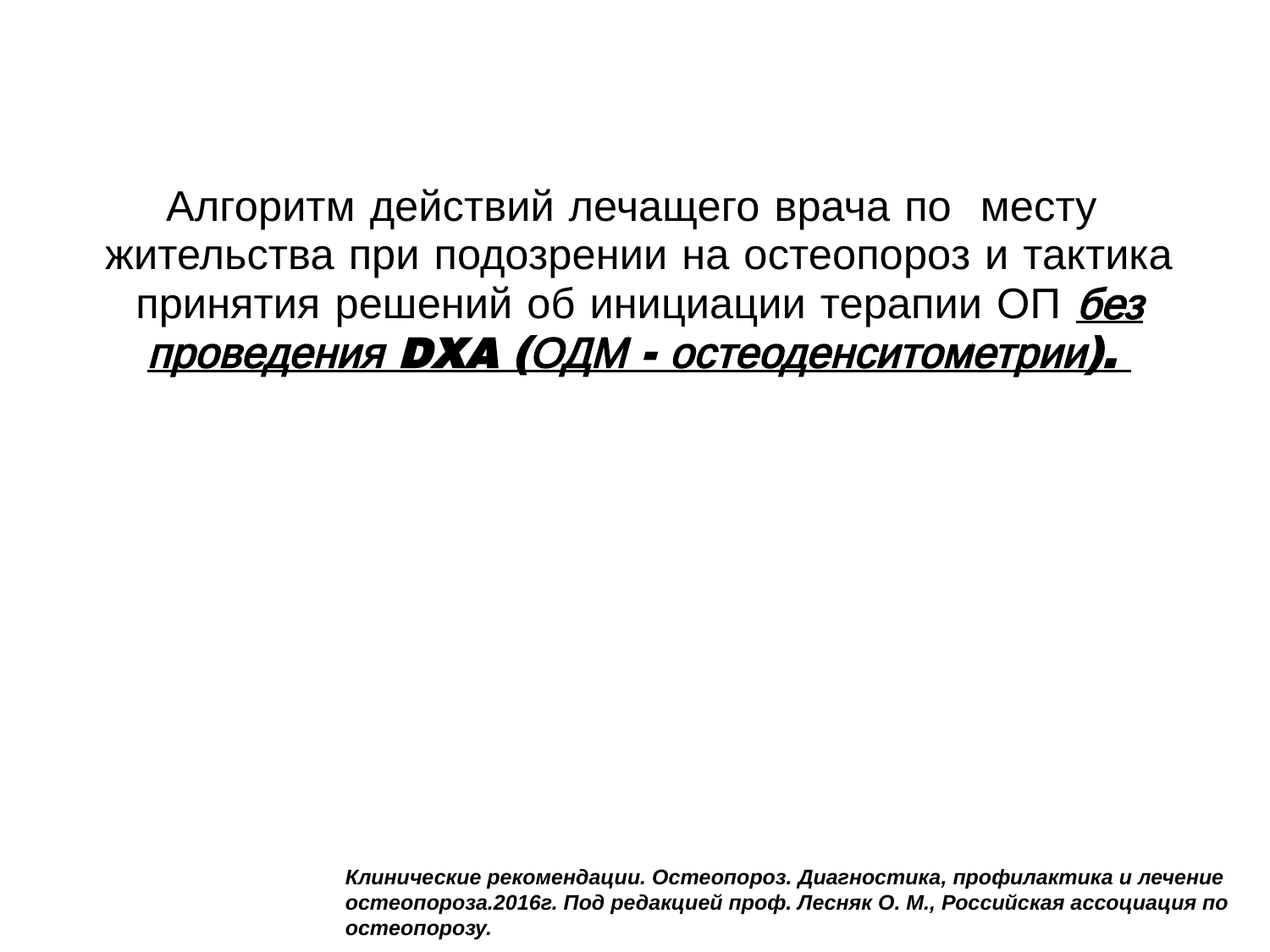

# Алгоритм действий лечащего врача по  месту  жительства при подозрении на остеопороз и тактика принятия решений об инициации терапии ОП без проведения DXA (ОДМ - остеоденситометрии).
Клинические рекомендации. Остеопороз. Диагностика, профилактика и лечение остеопороза.2016г. Под редакцией проф. Лесняк О. М., Российская ассоциация по остеопорозу.